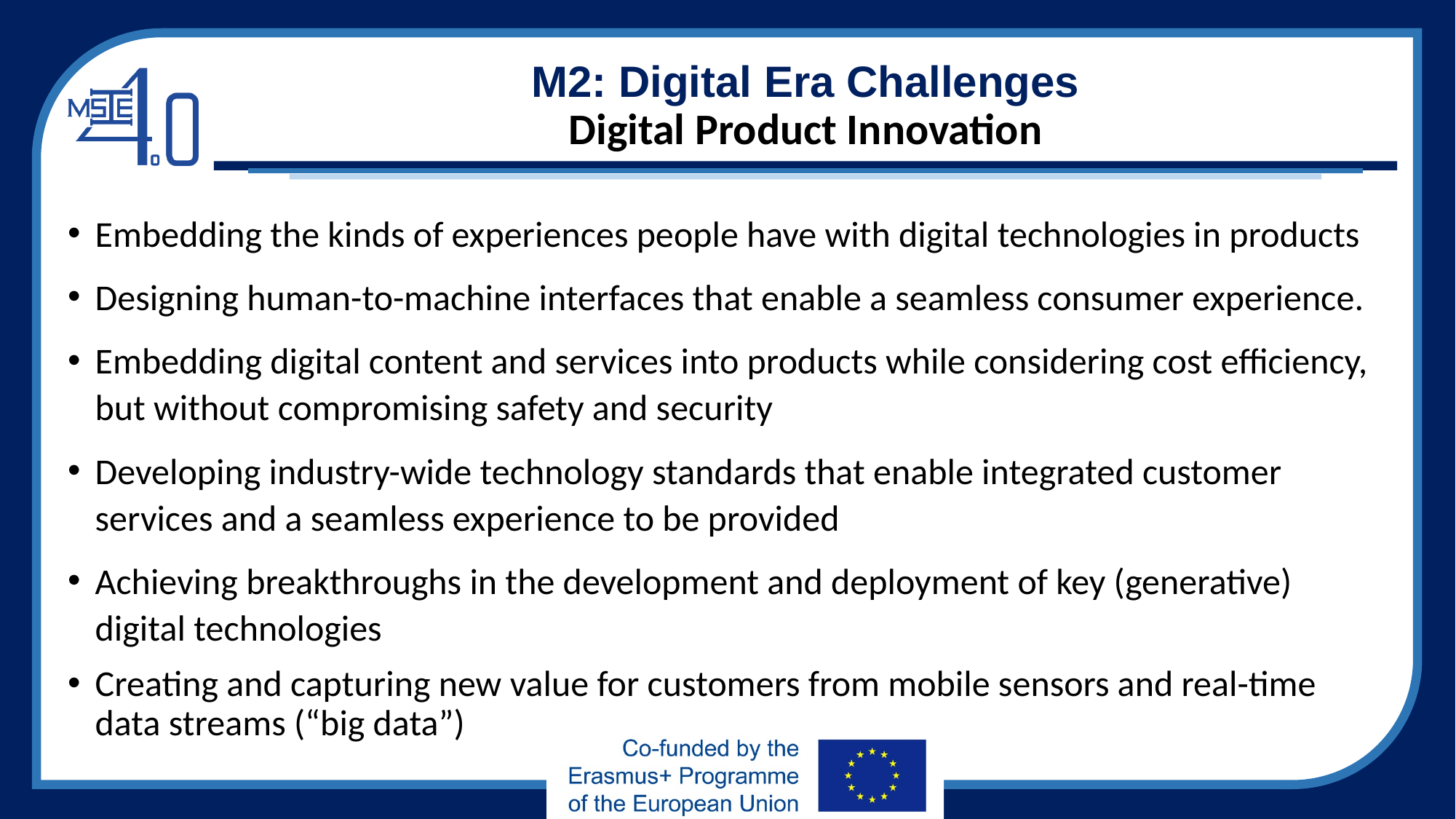

# M2: Digital Era Challenges Digital Product Innovation
Embedding the kinds of experiences people have with digital technologies in products
Designing human-to-machine interfaces that enable a seamless consumer experience.
Embedding digital content and services into products while considering cost efficiency, but without compromising safety and security
Developing industry-wide technology standards that enable integrated customer services and a seamless experience to be provided
Achieving breakthroughs in the development and deployment of key (generative) digital technologies
Creating and capturing new value for customers from mobile sensors and real-time data streams (“big data”)